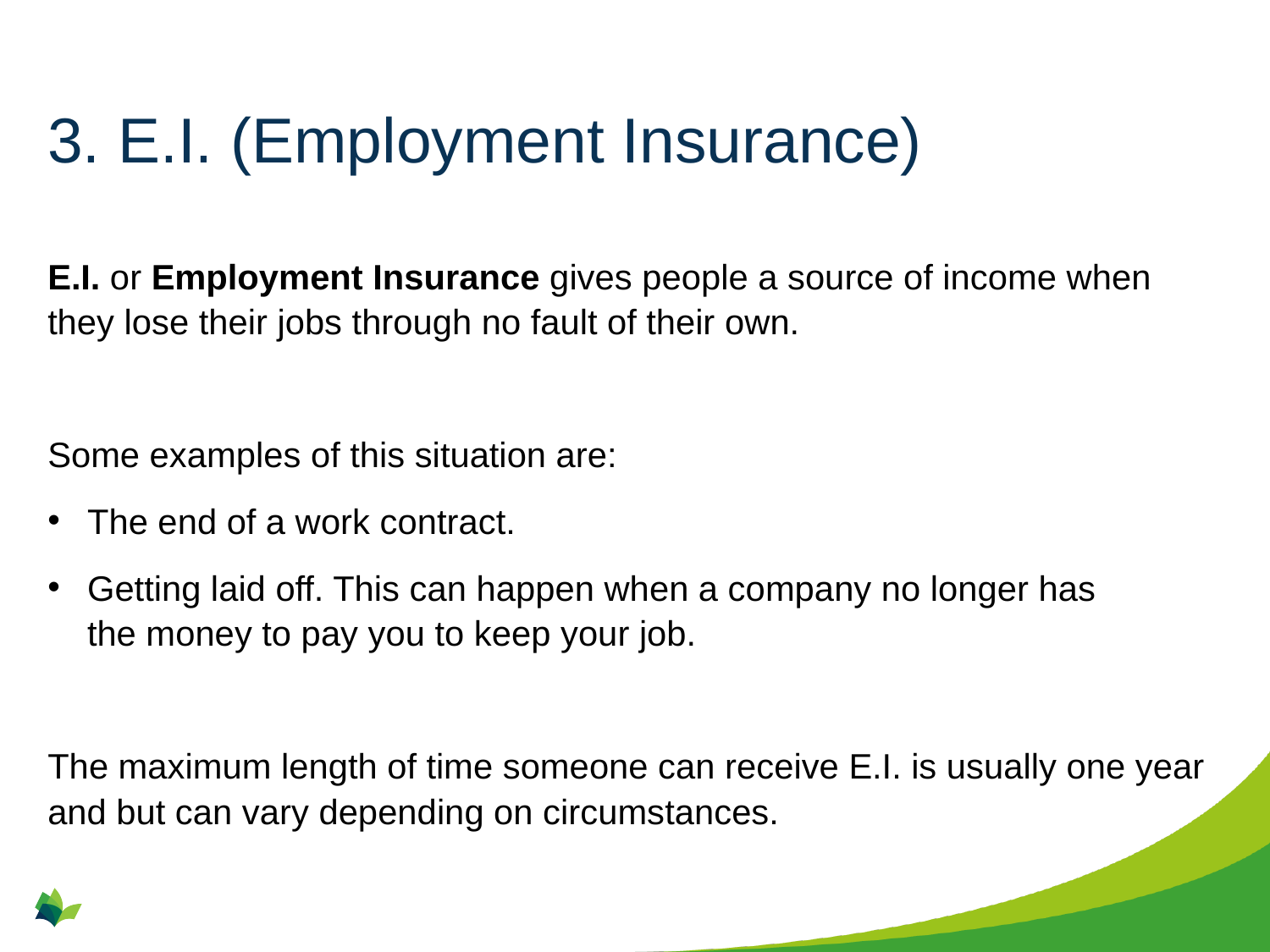

# 3. E.I. (Employment Insurance)
E.I. or Employment Insurance gives people a source of income when they lose their jobs through no fault of their own.

Some examples of this situation are:
The end of a work contract.
Getting laid off. This can happen when a company no longer has the money to pay you to keep your job.

The maximum length of time someone can receive E.I. is usually one year and but can vary depending on circumstances.